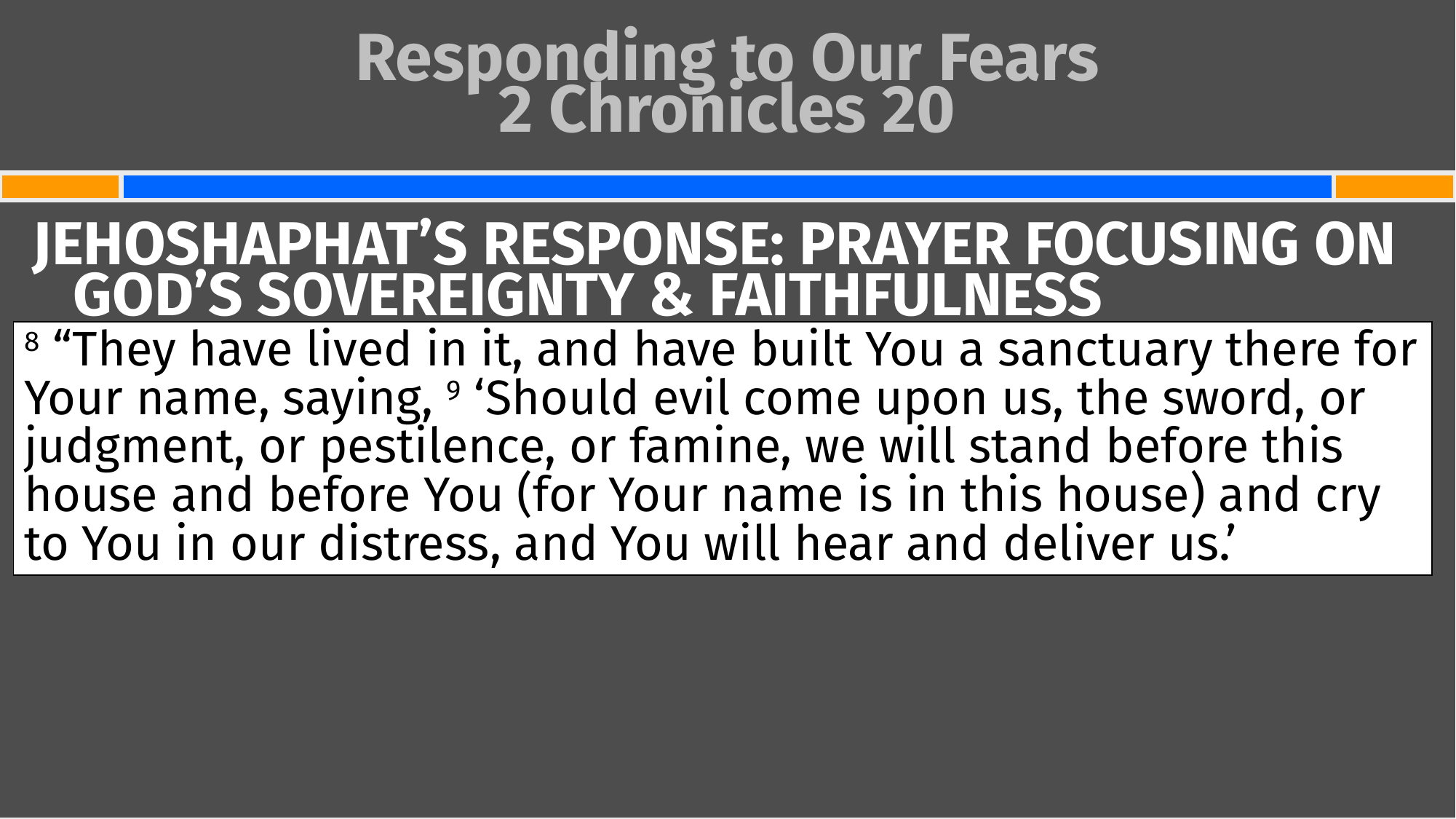

# Responding to Our Fears 2 Chronicles 20

JEHOSHAPHAT’S RESPONSE: PRAYER FOCUSING ON GOD’S SOVEREIGNTY & FAITHFULNESS
8 “They have lived in it, and have built You a sanctuary there for Your name, saying, 9 ‘Should evil come upon us, the sword, or judgment, or pestilence, or famine, we will stand before this house and before You (for Your name is in this house) and cry to You in our distress, and You will hear and deliver us.’